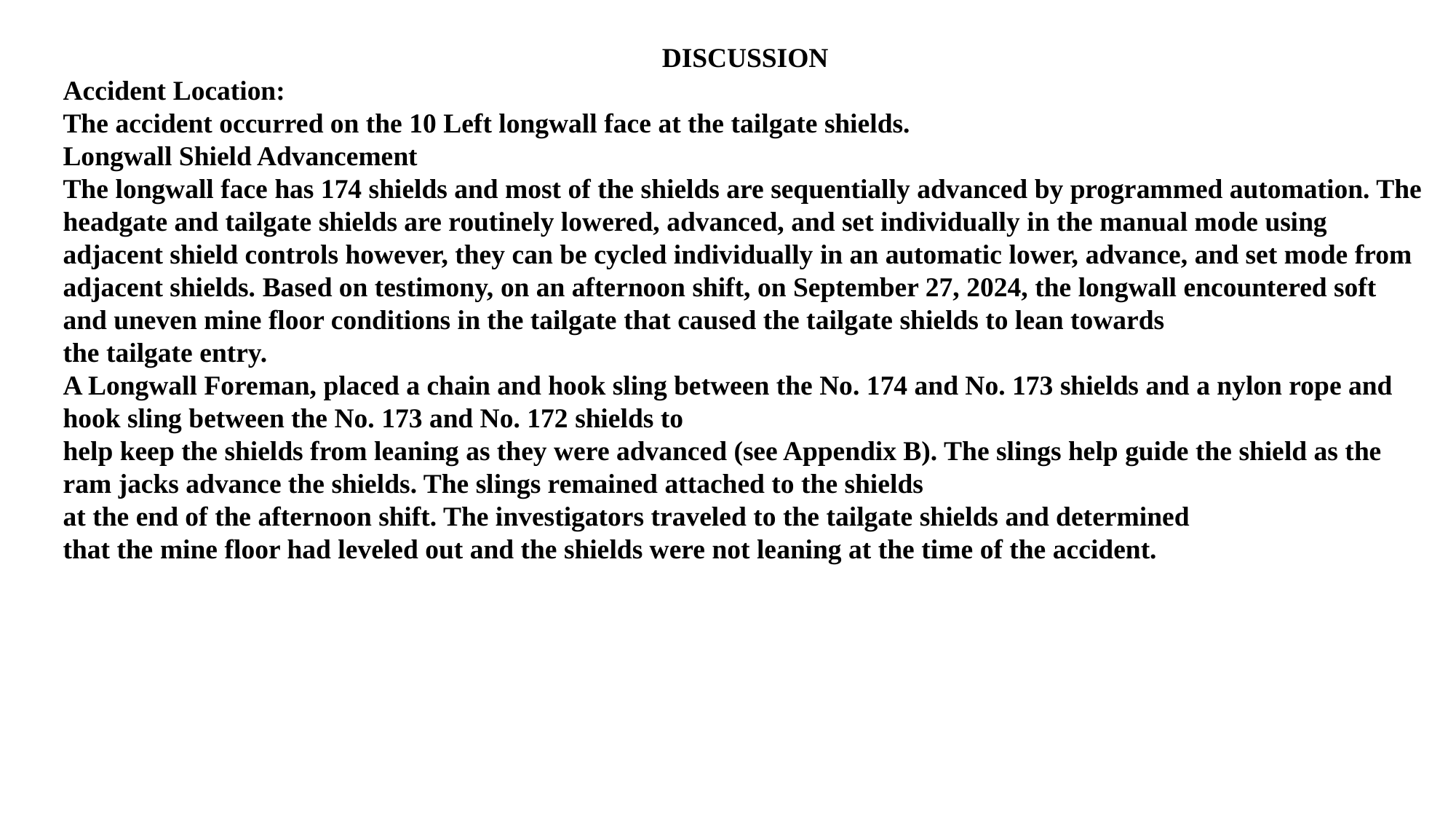

DISCUSSION
Accident Location:
The accident occurred on the 10 Left longwall face at the tailgate shields.
Longwall Shield Advancement
The longwall face has 174 shields and most of the shields are sequentially advanced by programmed automation. The headgate and tailgate shields are routinely lowered, advanced, and set individually in the manual mode using adjacent shield controls however, they can be cycled individually in an automatic lower, advance, and set mode from adjacent shields. Based on testimony, on an afternoon shift, on September 27, 2024, the longwall encountered soft
and uneven mine floor conditions in the tailgate that caused the tailgate shields to lean towards
the tailgate entry.
A Longwall Foreman, placed a chain and hook sling between the No. 174 and No. 173 shields and a nylon rope and hook sling between the No. 173 and No. 172 shields to
help keep the shields from leaning as they were advanced (see Appendix B). The slings help guide the shield as the ram jacks advance the shields. The slings remained attached to the shields
at the end of the afternoon shift. The investigators traveled to the tailgate shields and determined
that the mine floor had leveled out and the shields were not leaning at the time of the accident.